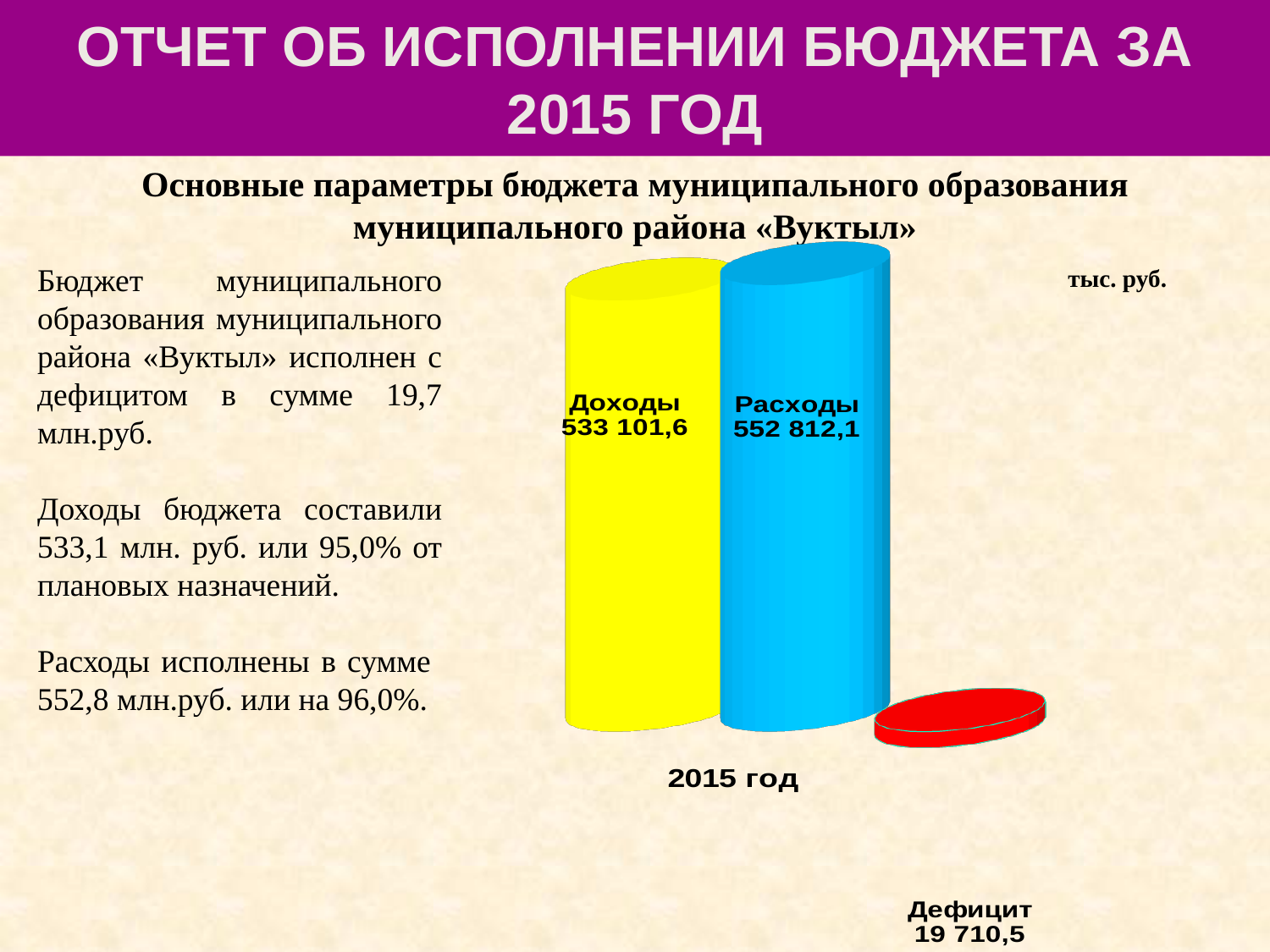

# отчет об исполнении бюджета за 2015 год

Основные параметры бюджета муниципального образования муниципального района «Вуктыл»

[unsupported chart]

Бюджет муниципального образования муниципального района «Вуктыл» исполнен с дефицитом в сумме 19,7 млн.руб.

Доходы бюджета составили 533,1 млн. руб. или 95,0% от плановых назначений.

Расходы исполнены в сумме  552,8 млн.руб. или на 96,0%.
тыс. руб.